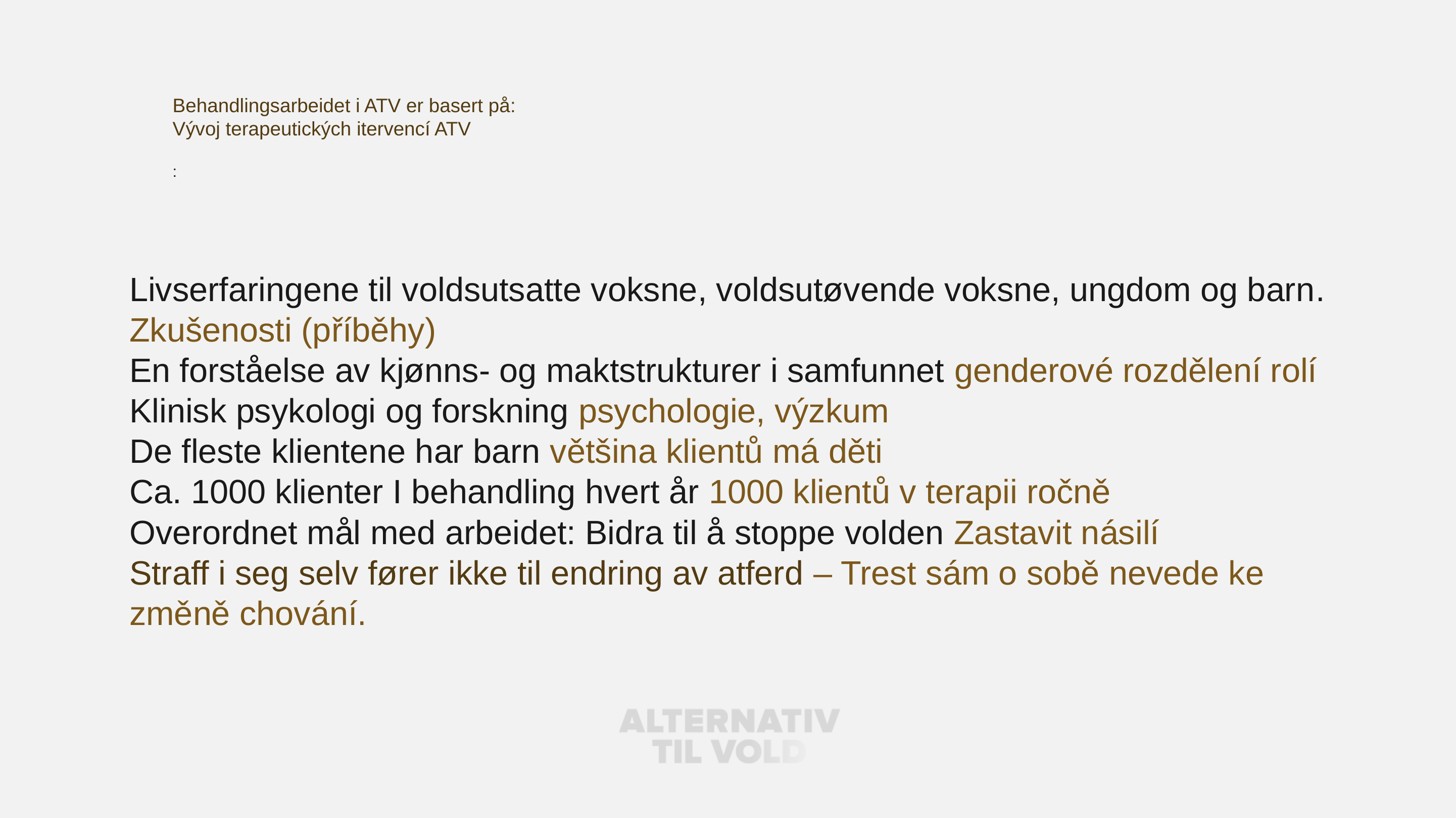

# Behandlingsarbeidet i ATV er basert på: Vývoj terapeutických itervencí ATV :

Livserfaringene til voldsutsatte voksne, voldsutøvende voksne, ungdom og barn. Zkušenosti (příběhy)
En forståelse av kjønns- og maktstrukturer i samfunnet genderové rozdělení rolí
Klinisk psykologi og forskning psychologie, výzkum
De fleste klientene har barn většina klientů má děti
Ca. 1000 klienter I behandling hvert år 1000 klientů v terapii ročně
Overordnet mål med arbeidet: Bidra til å stoppe volden Zastavit násilí
Straff i seg selv fører ikke til endring av atferd – Trest sám o sobě nevede ke změně chování.